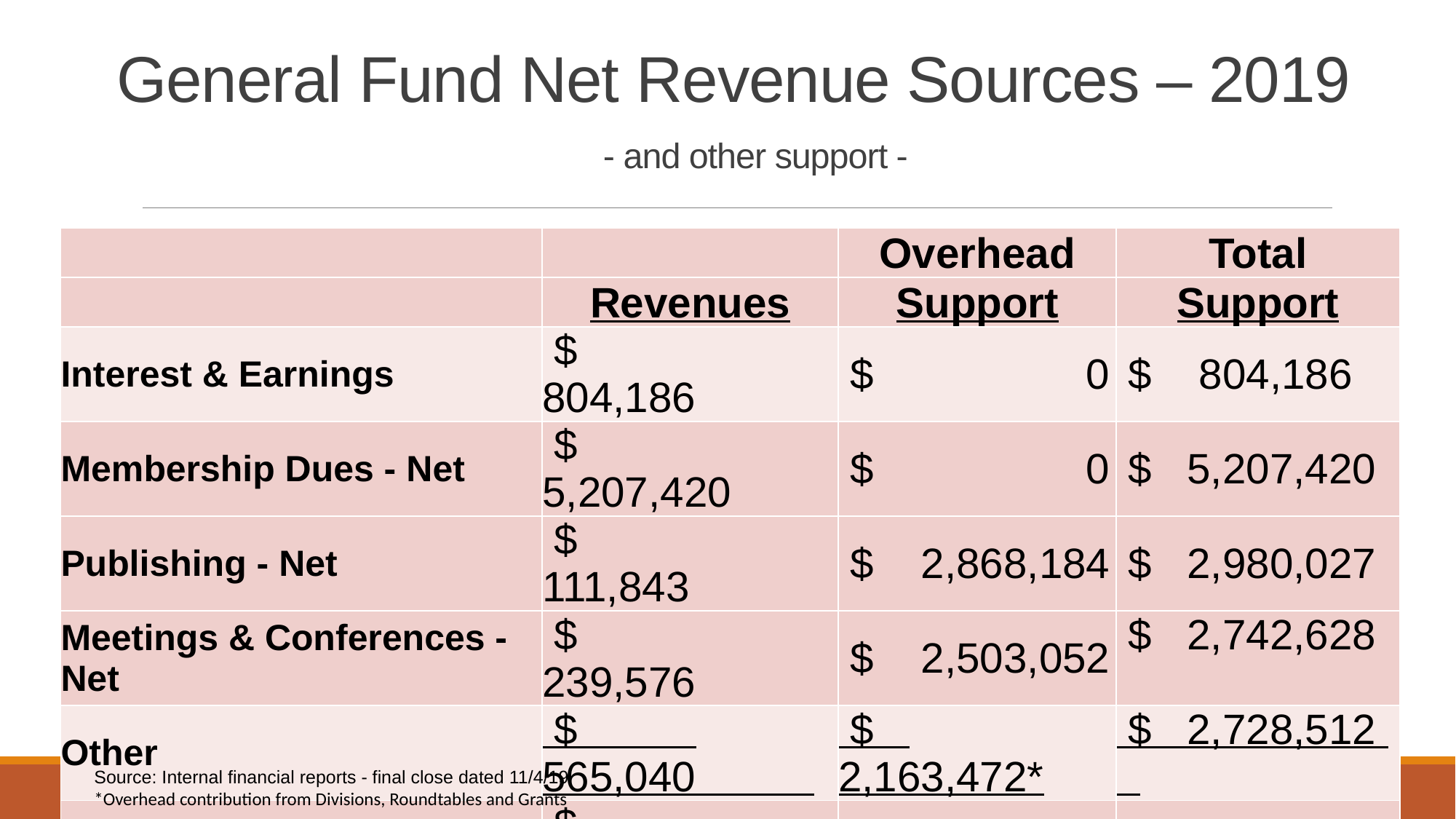

# General Fund Net Revenue Sources – 2019 - and other support -
|  |  | Overhead | Total |
| --- | --- | --- | --- |
|  | Revenues | Support | Support |
| Interest & Earnings | $ 804,186 | $ 0 | $ 804,186 |
| Membership Dues - Net | $ 5,207,420 | $ 0 | $ 5,207,420 |
| Publishing - Net | $ 111,843 | $ 2,868,184 | $ 2,980,027 |
| Meetings & Conferences -Net | $ 239,576 | $ 2,503,052 | $ 2,742,628 |
| Other | $ 565,040 | $ 2,163,472\* | $ 2,728,512 |
| Total | $ 6,928,065 | $ 7,534,708 | $ 14,462,773 |
Source: Internal financial reports - final close dated 11/4/19
*Overhead contribution from Divisions, Roundtables and Grants

6